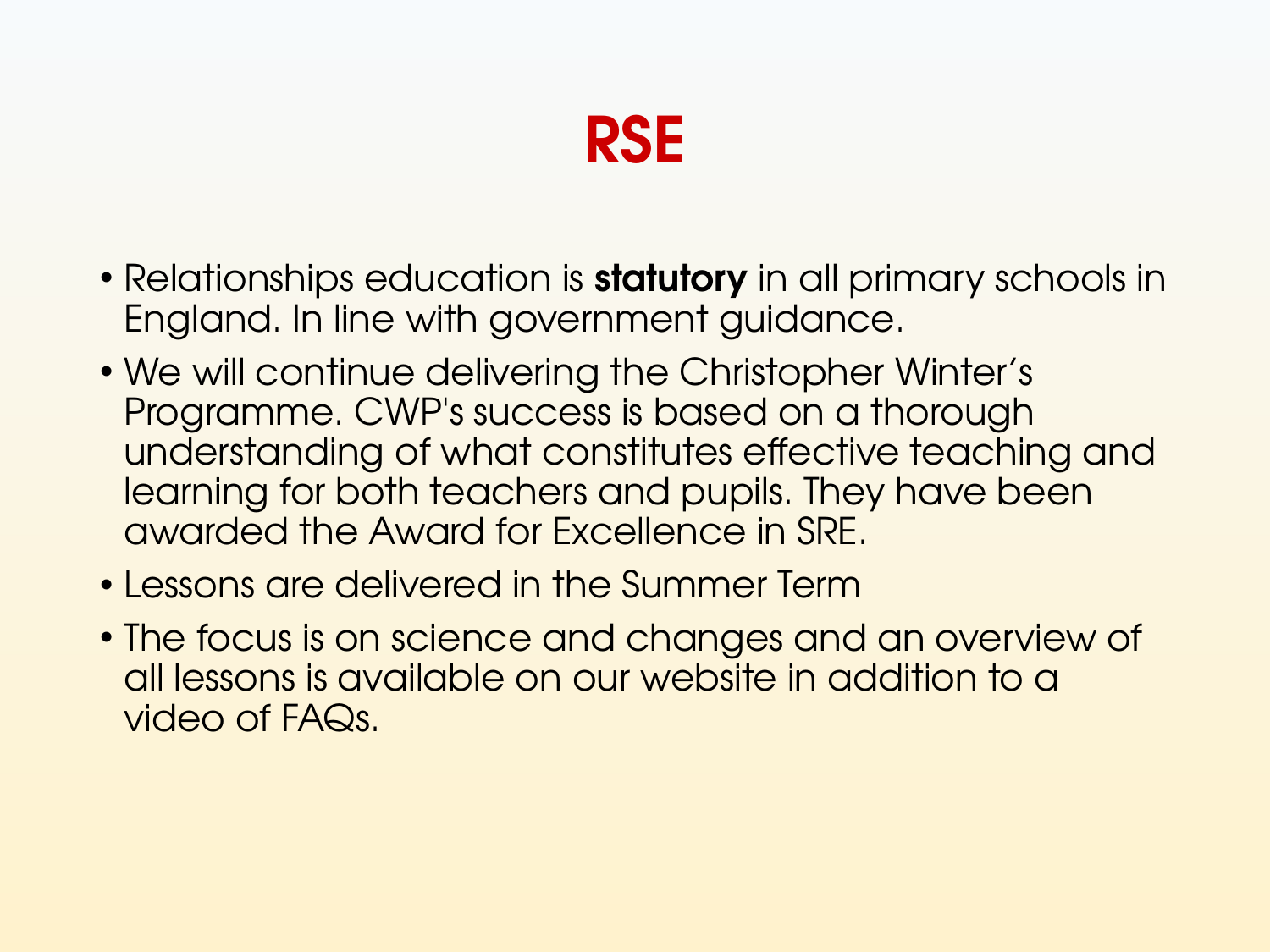

# RSE
Relationships education is statutory in all primary schools in England. In line with government guidance.
We will continue delivering the Christopher Winter’s Programme. CWP's success is based on a thorough understanding of what constitutes effective teaching and learning for both teachers and pupils. They have been awarded the Award for Excellence in SRE.
Lessons are delivered in the Summer Term
The focus is on science and changes and an overview of all lessons is available on our website in addition to a video of FAQs.